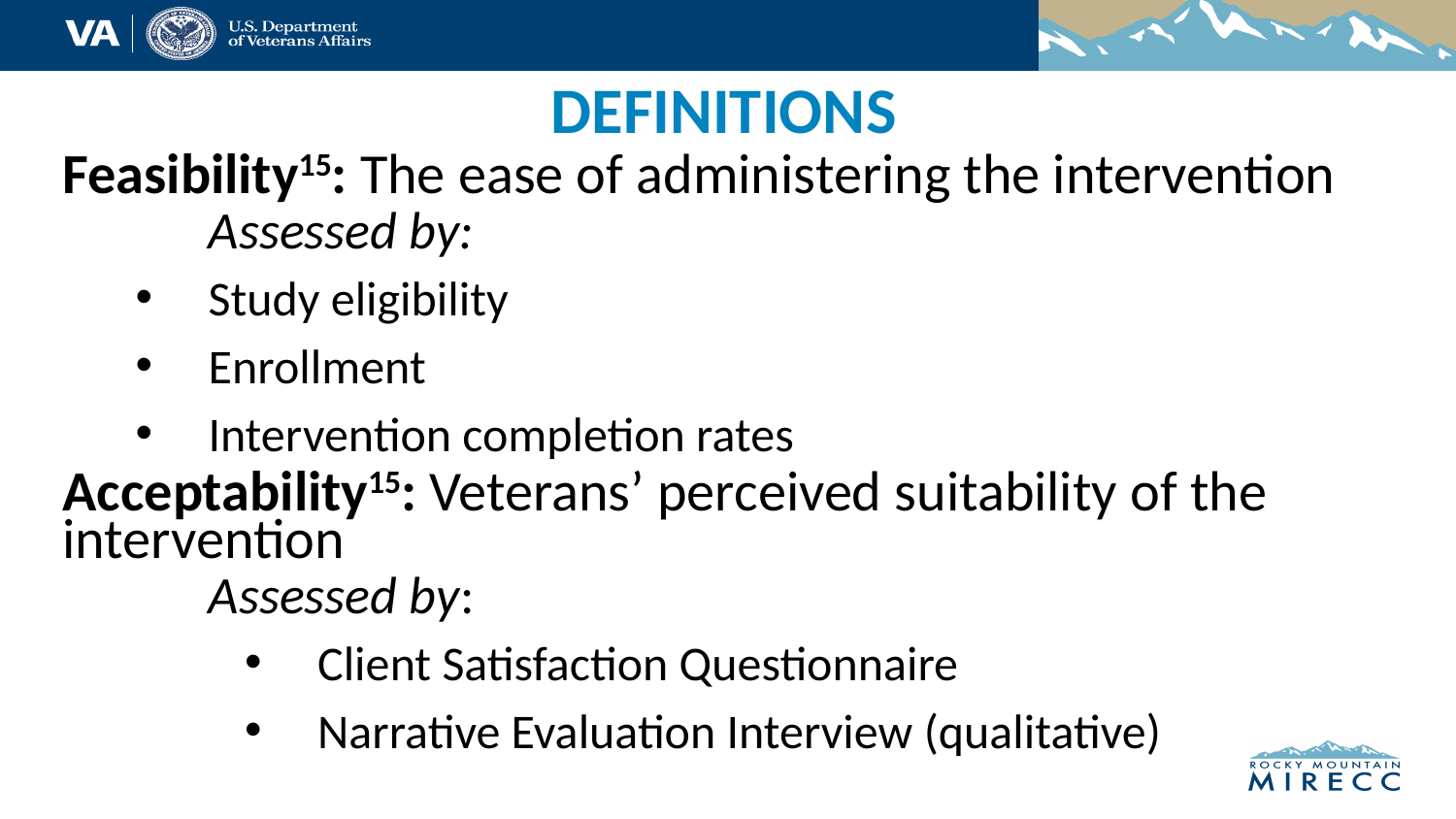

DEFINITIONS
Feasibility15: The ease of administering the intervention
	Assessed by:
Study eligibility
Enrollment
Intervention completion rates
Acceptability15: Veterans’ perceived suitability of the intervention
	Assessed by:
Client Satisfaction Questionnaire
Narrative Evaluation Interview (qualitative)